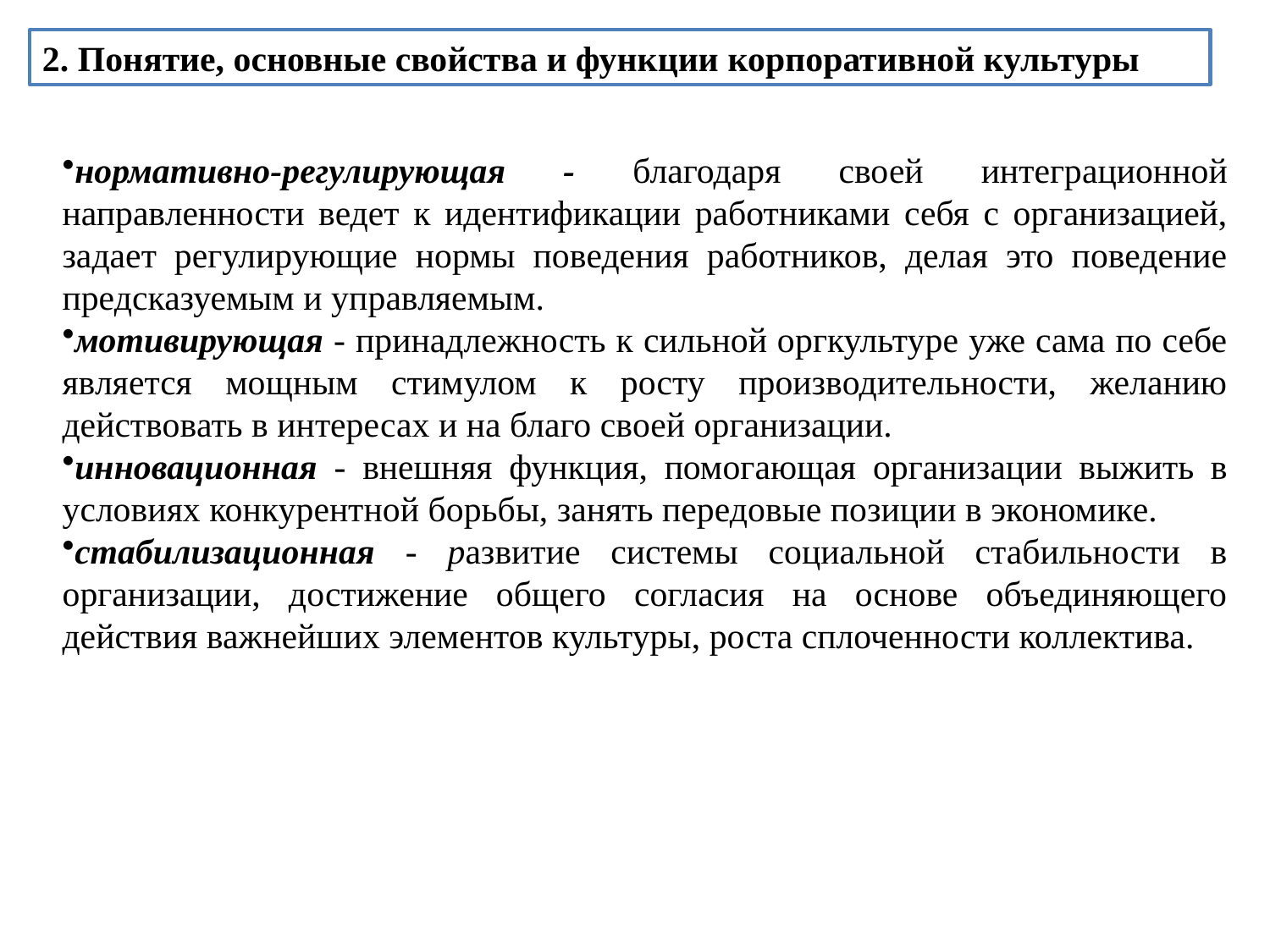

2. Понятие, основные свойства и функции корпоративной культуры
нормативно-регулирующая - благодаря своей интеграционной направленности ведет к идентификации работниками себя с организацией, задает регулирующие нормы поведения работников, делая это поведение предсказуемым и управляемым.
мотивирующая - принадлежность к сильной оргкультуре уже сама по себе является мощным стимулом к росту производительности, желанию действовать в интересах и на благо своей организации.
инновационная - внешняя функция, помогающая организации выжить в условиях конкурентной борьбы, занять передовые позиции в экономике.
стабилизационная - развитие системы социальной стабильности в организации, достижение общего согласия на основе объединяющего действия важнейших элементов культуры, роста сплоченности коллектива.